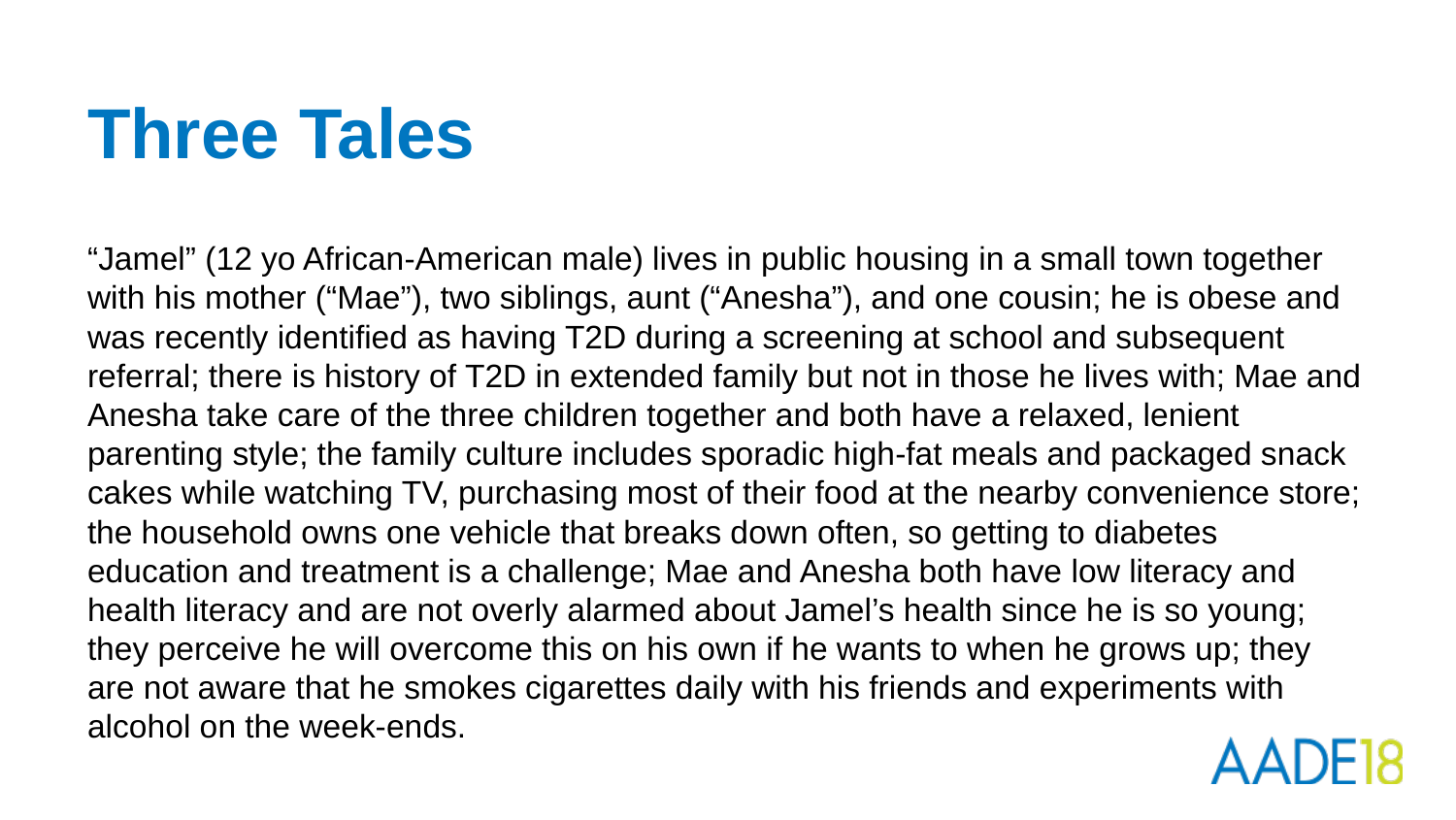

# Three Tales
“Jamel” (12 yo African-American male) lives in public housing in a small town together with his mother (“Mae”), two siblings, aunt (“Anesha”), and one cousin; he is obese and was recently identified as having T2D during a screening at school and subsequent referral; there is history of T2D in extended family but not in those he lives with; Mae and Anesha take care of the three children together and both have a relaxed, lenient parenting style; the family culture includes sporadic high-fat meals and packaged snack cakes while watching TV, purchasing most of their food at the nearby convenience store; the household owns one vehicle that breaks down often, so getting to diabetes education and treatment is a challenge; Mae and Anesha both have low literacy and health literacy and are not overly alarmed about Jamel’s health since he is so young; they perceive he will overcome this on his own if he wants to when he grows up; they are not aware that he smokes cigarettes daily with his friends and experiments with alcohol on the week-ends.